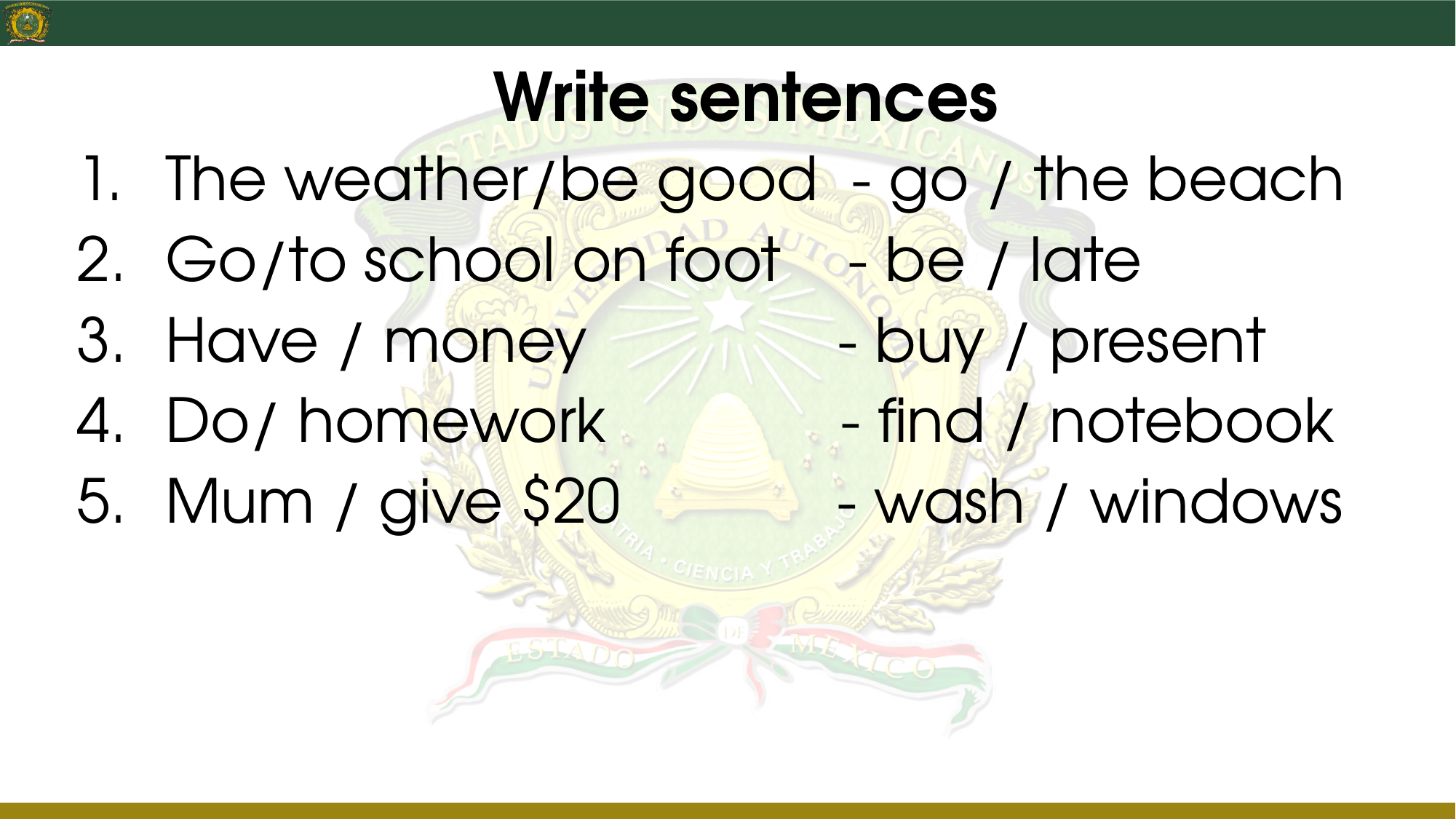

# Write sentences
The weather/be good  - go / the beach
Go/to school on foot    - be / late
Have / money               - buy / present
Do/ homework              - find / notebook
Mum / give $20             - wash / windows